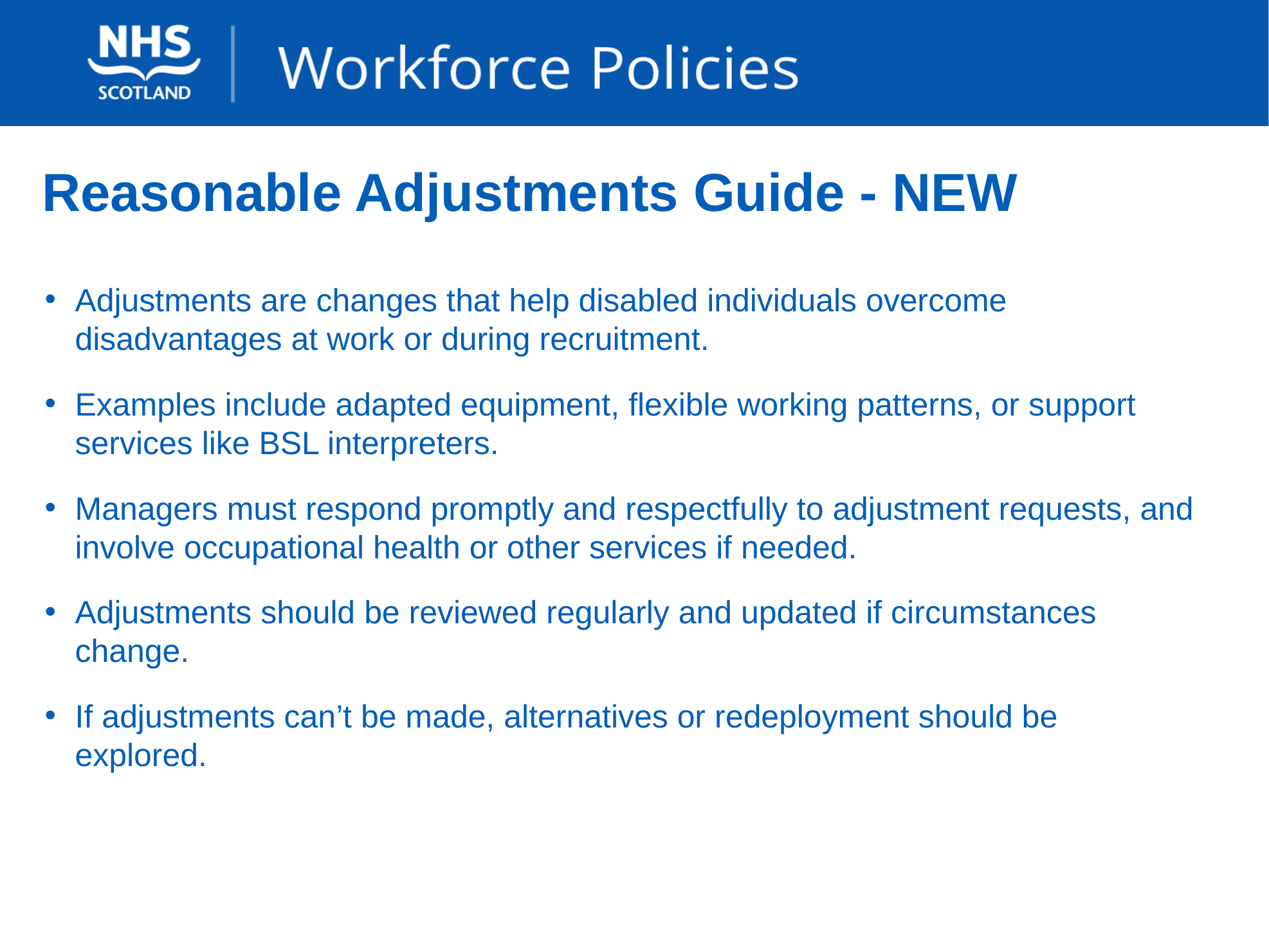

# Reasonable Adjustments Guide - NEW
Adjustments are changes that help disabled individuals overcome disadvantages at work or during recruitment.
Examples include adapted equipment, flexible working patterns, or support services like BSL interpreters.
Managers must respond promptly and respectfully to adjustment requests, and involve occupational health or other services if needed.
Adjustments should be reviewed regularly and updated if circumstances change.
If adjustments can’t be made, alternatives or redeployment should be explored.